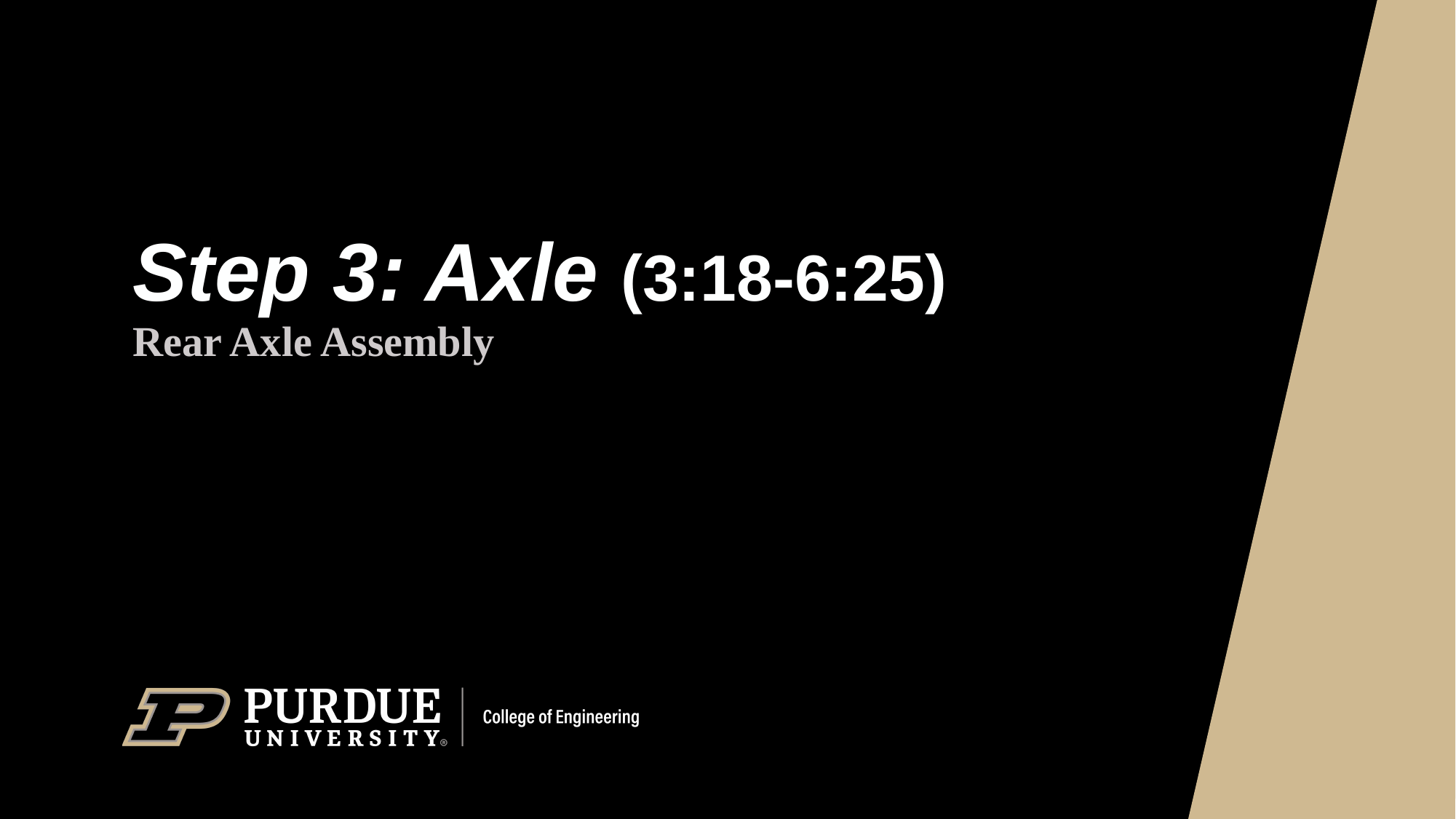

# Step 3: Axle (3:18-6:25)
Rear Axle Assembly